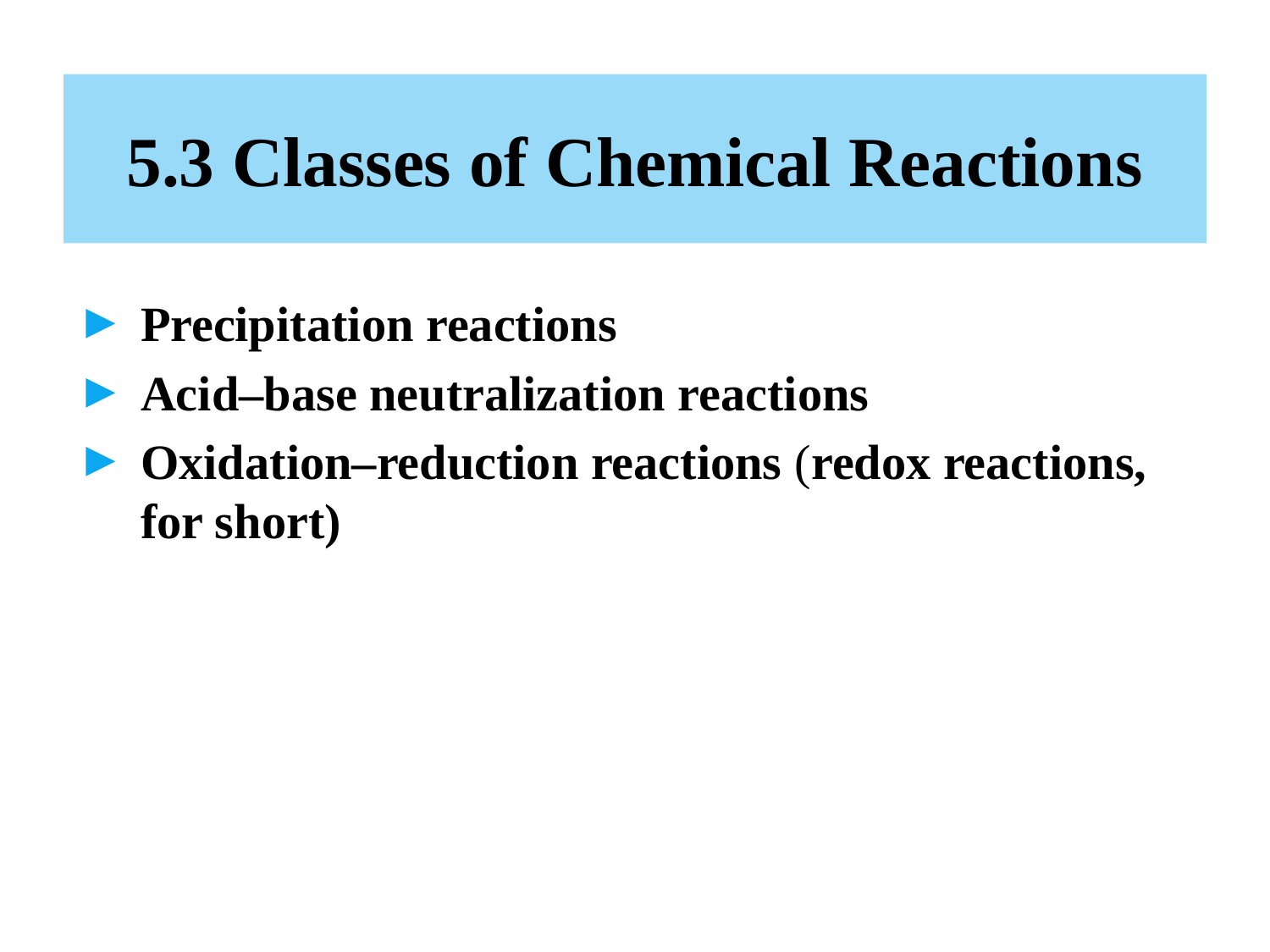

# 5.3 Classes of Chemical Reactions
Precipitation reactions
Acid–base neutralization reactions
Oxidation–reduction reactions (redox reactions, for short)